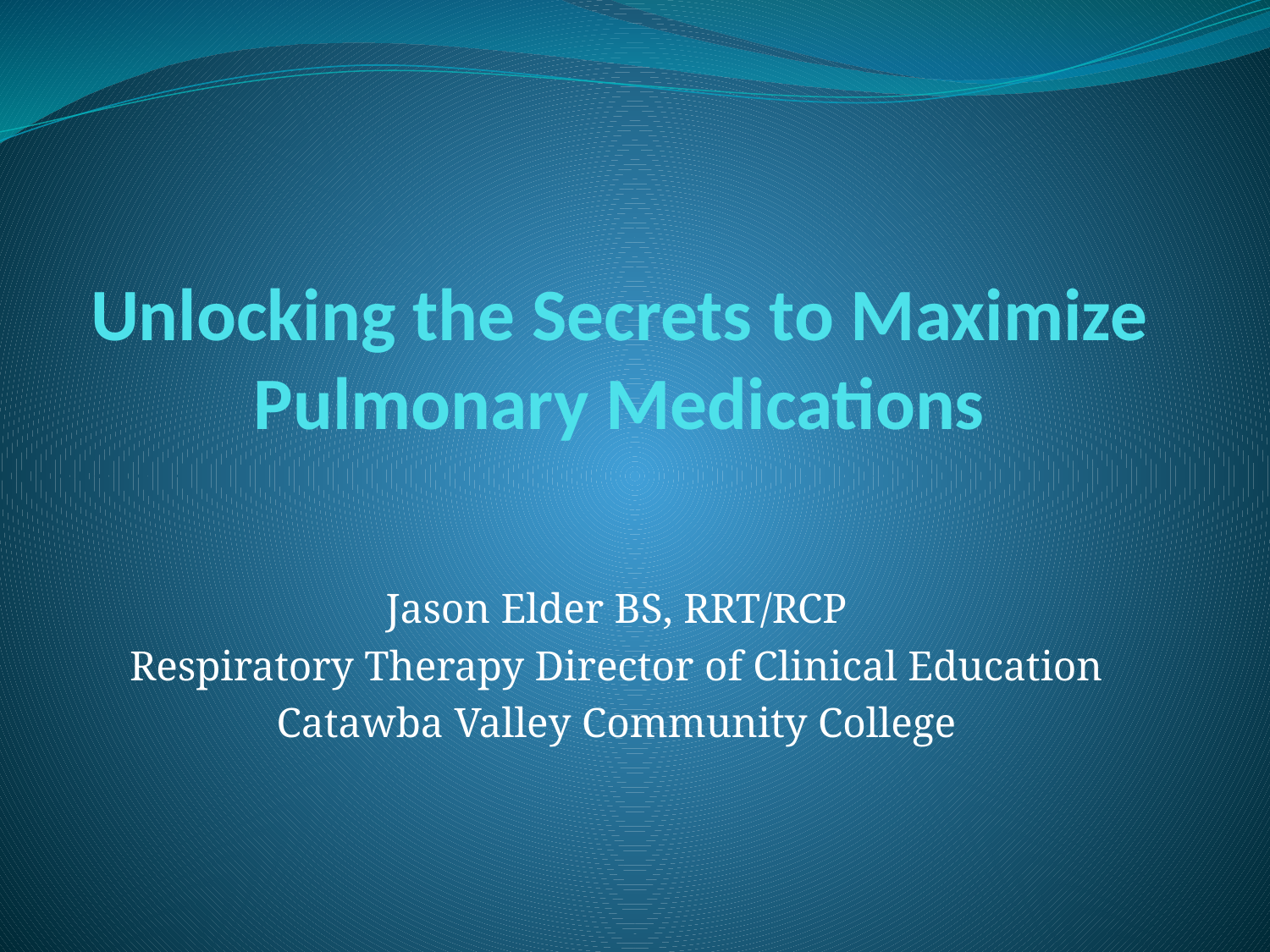

# Unlocking the Secrets to Maximize Pulmonary Medications
Jason Elder BS, RRT/RCP
Respiratory Therapy Director of Clinical Education
Catawba Valley Community College